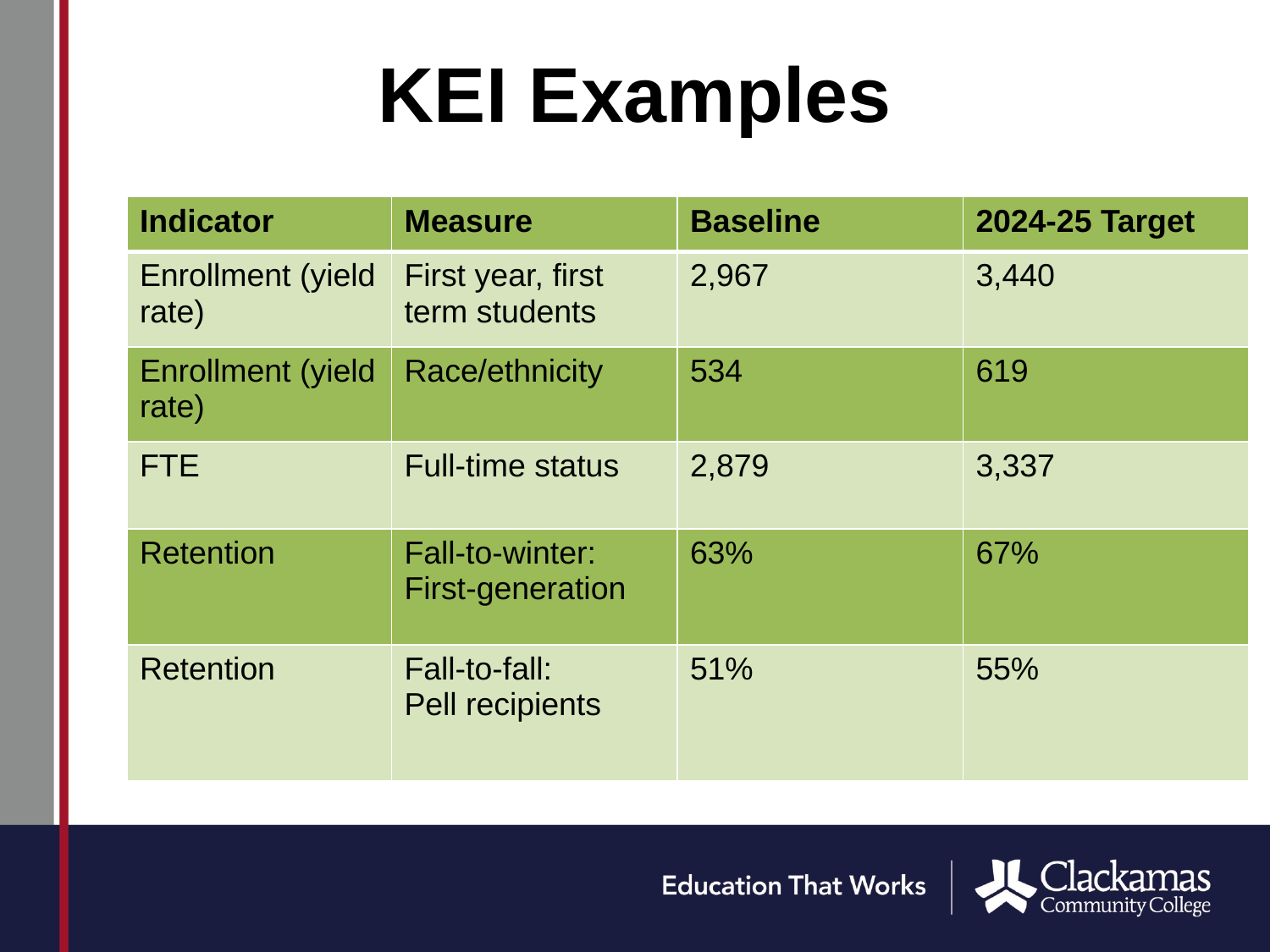

# KEI Examples
| Indicator | Measure | Baseline | 2024-25 Target |
| --- | --- | --- | --- |
| Enrollment (yield rate) | First year, first term students | 2,967 | 3,440 |
| Enrollment (yield rate) | Race/ethnicity | 534 | 619 |
| FTE | Full-time status | 2,879 | 3,337 |
| Retention | Fall-to-winter: First-generation | 63% | 67% |
| Retention | Fall-to-fall: Pell recipients | 51% | 55% |